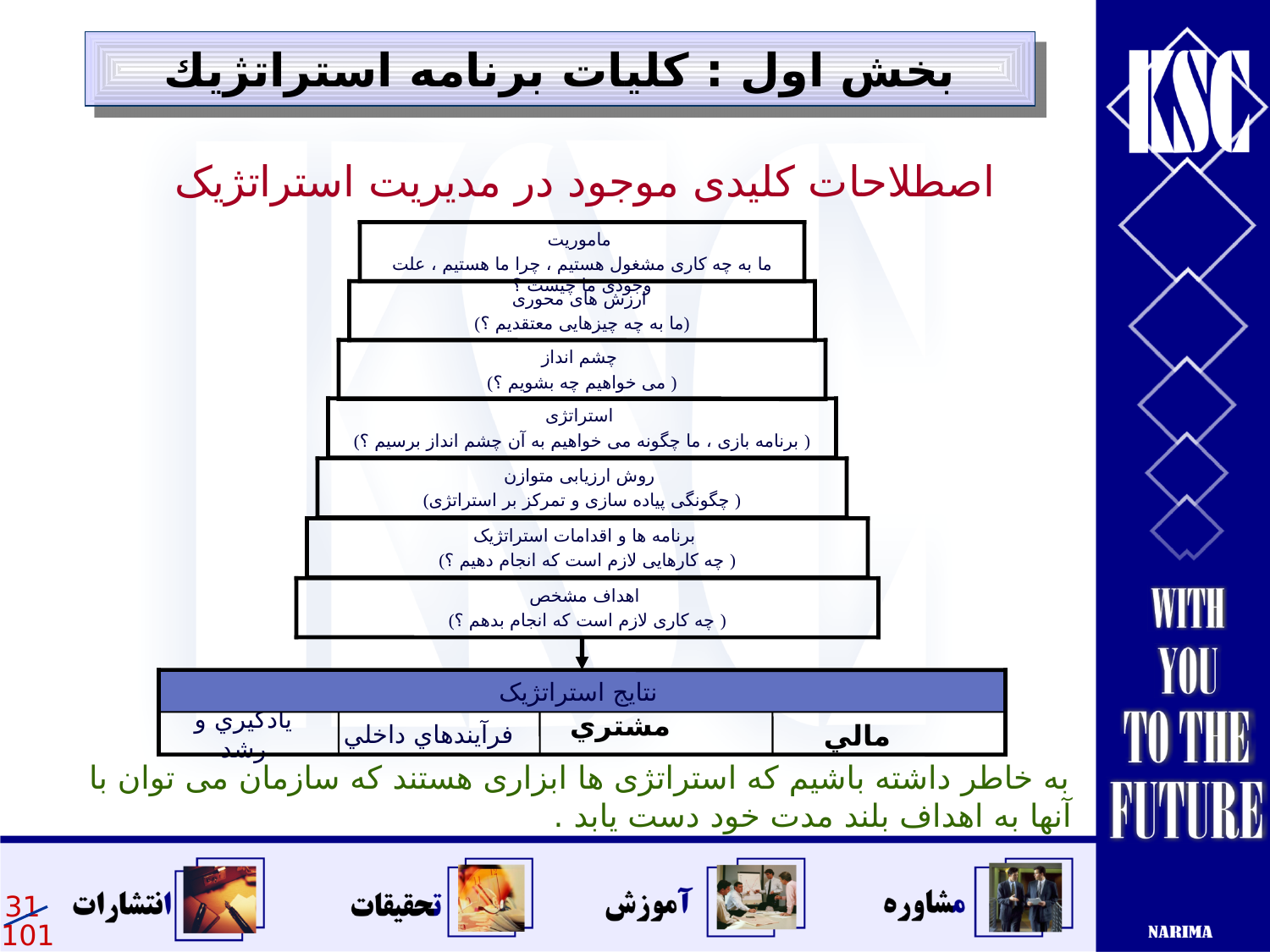

بخش اول : كليات برنامه استراتژيك
اصطلاحات کلیدی موجود در مدیریت استراتژیک
ماموریت
ما به چه کاری مشغول هستیم ، چرا ما هستیم ، علت وجودی ما چیست ؟

ارزش های محوری
(ما به چه چیزهایی معتقدیم ؟)

چشم انداز
(می خواهیم چه بشویم ؟ )

استراتژی
(برنامه بازی ، ما چگونه می خواهیم به آن چشم انداز برسیم ؟ )

روش ارزیابی متوازن
(چگونگی پیاده سازی و تمرکز بر استراتژی )

برنامه ها و اقدامات استراتژیک
(چه کارهایی لازم است که انجام دهیم ؟ )

اهداف مشخص
(چه کاری لازم است که انجام بدهم ؟ )

نتایج استراتژیک

مشتري
مالي
يادگيري و رشد

فرآيندهاي داخلي

      به خاطر داشته باشیم که استراتژی ها ابزاری هستند که سازمان می توان با آنها به اهداف بلند مدت خود دست یابد .

31

101